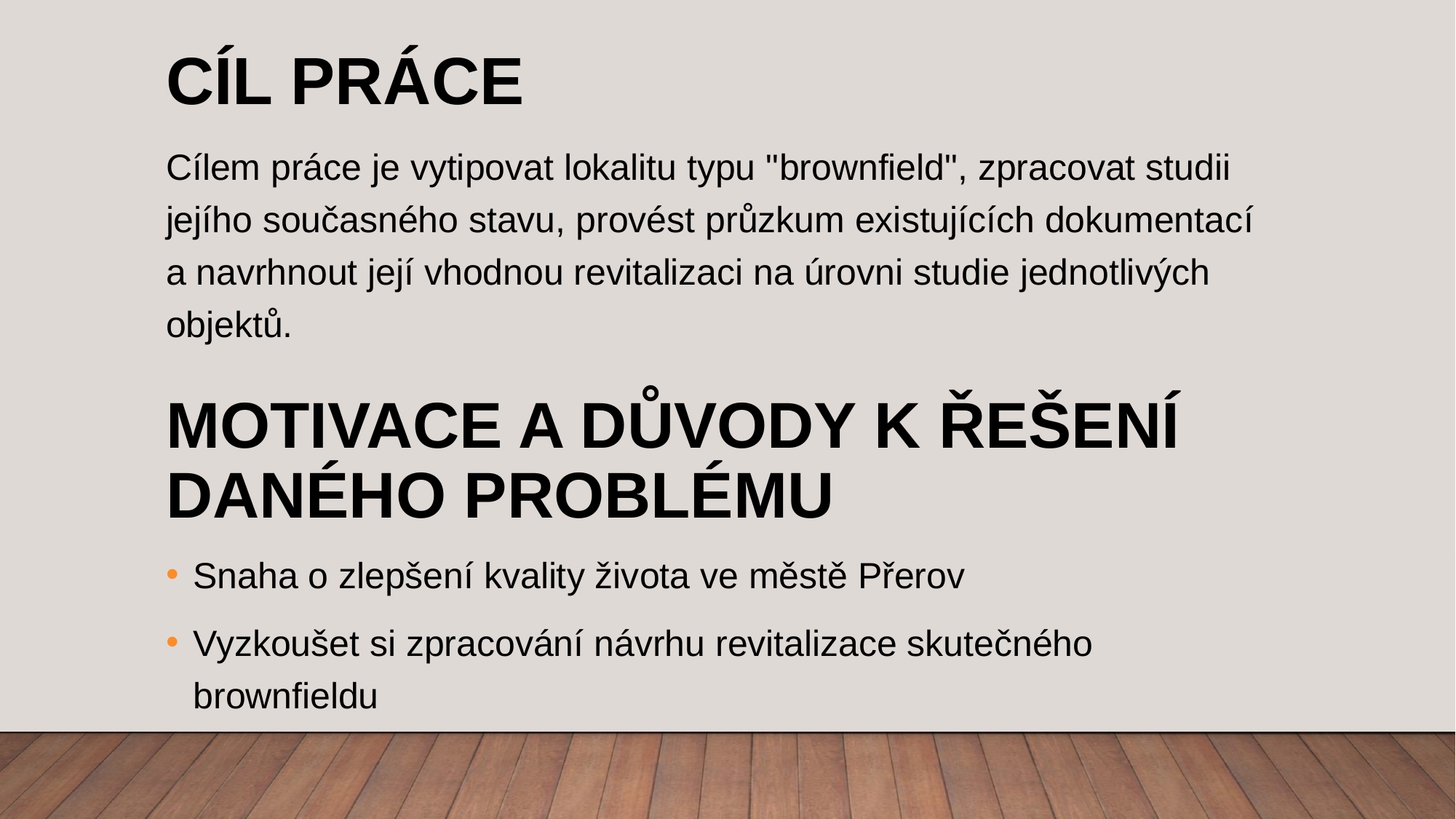

# cíl práce
Cílem práce je vytipovat lokalitu typu "brownfield", zpracovat studii jejího současného stavu, provést průzkum existujících dokumentací a navrhnout její vhodnou revitalizaci na úrovni studie jednotlivých objektů.

MOTIVACE A DŮVODY K ŘEŠENÍ DANÉHO PROBLÉMU
Snaha o zlepšení kvality života ve městě Přerov
Vyzkoušet si zpracování návrhu revitalizace skutečného brownfieldu